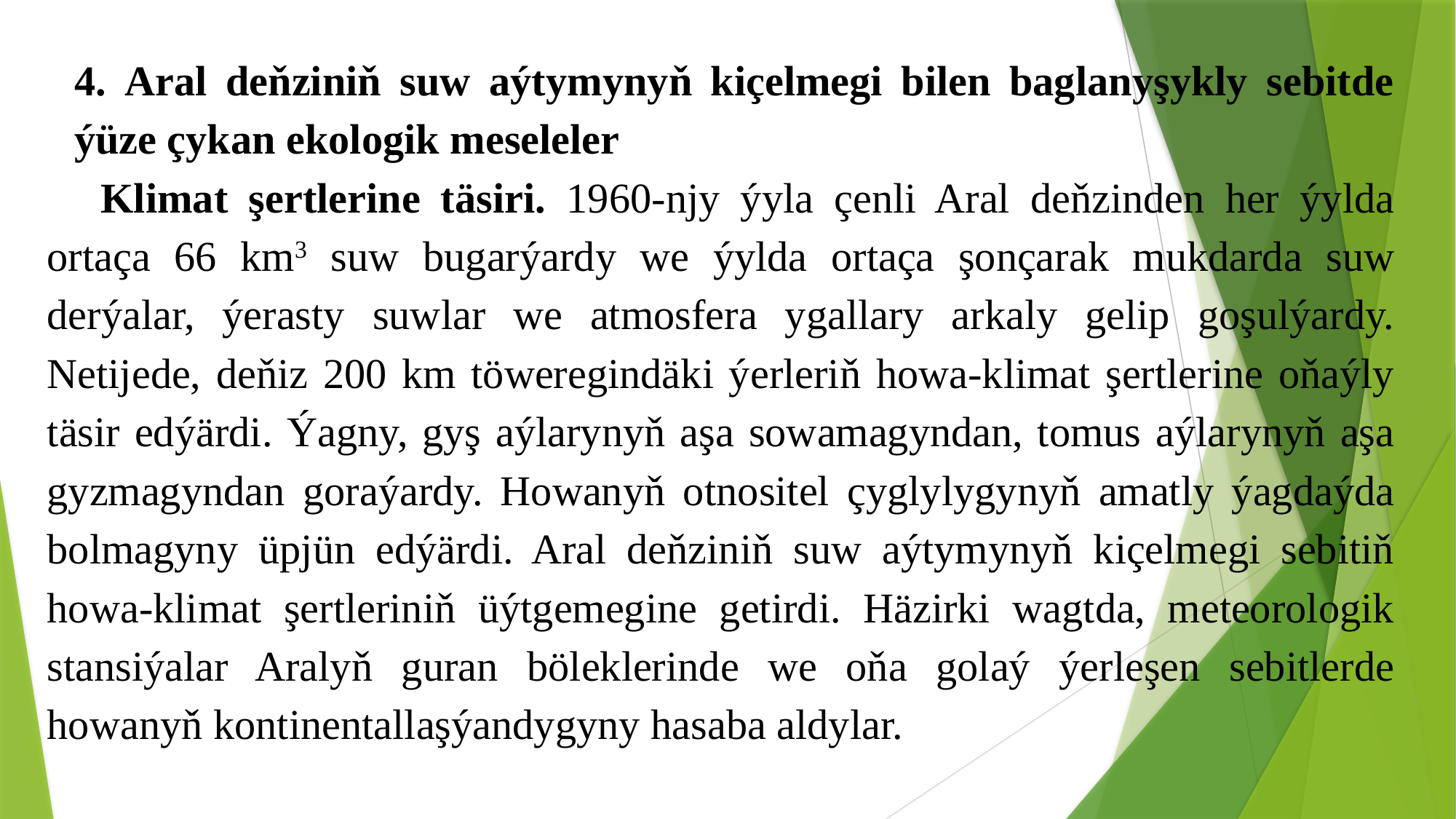

4. Aral deňziniň suw aýtymynyň kiçelmegi bilen baglanyşykly sebitde ýüze çykan ekologik meseleler
Klimat şertlerine täsiri. 1960-njy ýyla çenli Aral deňzinden her ýylda ortaça 66 km3 suw bugarýardy we ýylda ortaça şonçarak mukdarda suw derýalar, ýerasty suwlar we atmosfera ygallary arkaly gelip goşulýardy. Netijede, deňiz 200 km töweregindäki ýerleriň howa-klimat şertlerine oňaýly täsir edýärdi. Ýagny, gyş aýlarynyň aşa sowamagyndan, tomus aýlarynyň aşa gyzmagyndan goraýardy. Howanyň otnositel çyglylygynyň amatly ýagdaýda bolmagyny üpjün edýärdi. Aral deňziniň suw aýtymynyň kiçelmegi sebitiň howa-klimat şertleriniň üýtgemegine getirdi. Häzirki wagtda, meteorologik stansiýalar Aralyň guran böleklerinde we oňa golaý ýerleşen sebitlerde howanyň kontinentallaşýandygyny hasaba aldylar.